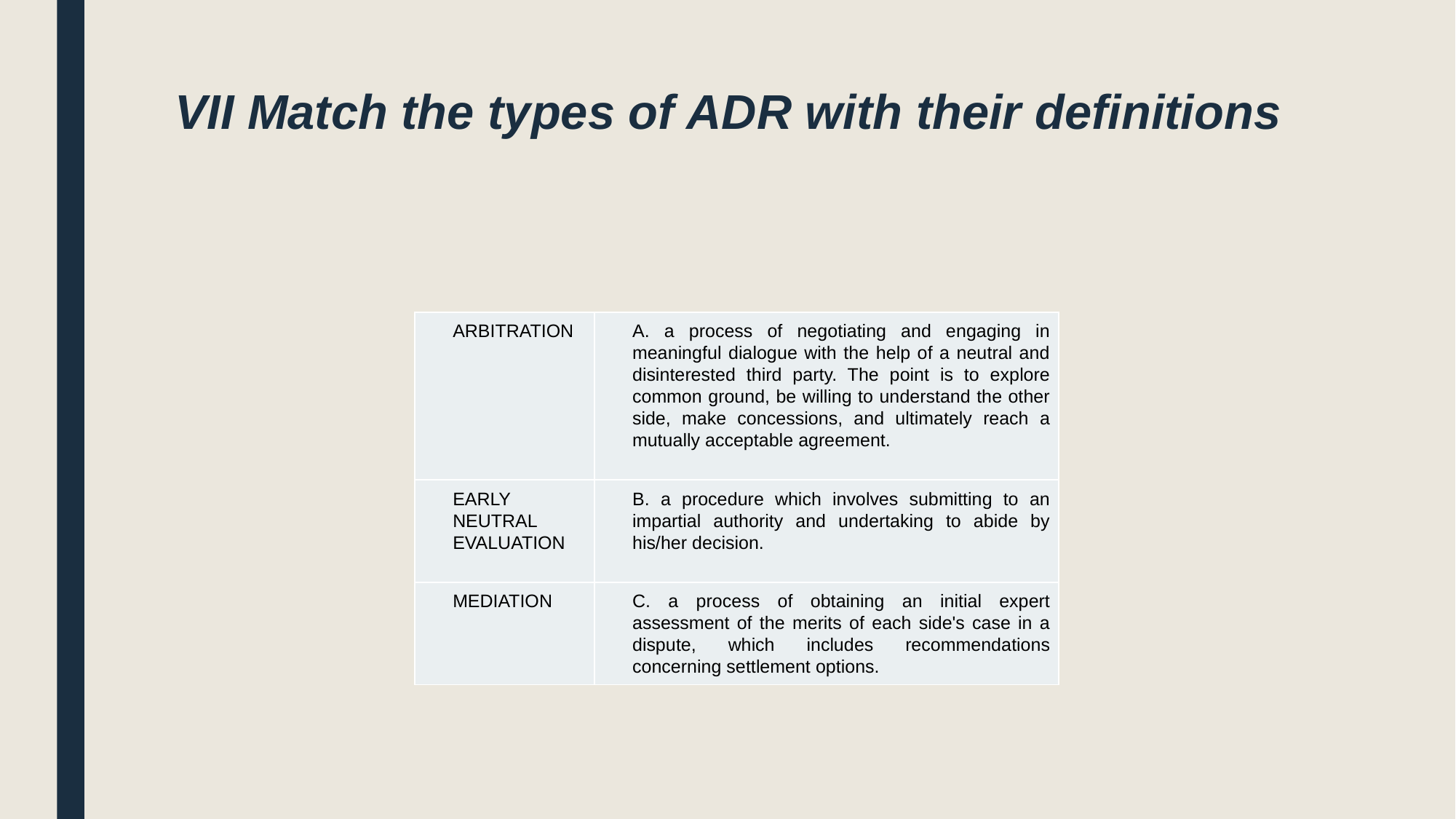

# VII Match the types of ADR with their definitions
| ARBITRATION | A. a process of negotiating and engaging in meaningful dialogue with the help of a neutral and disinterested third party. The point is to explore common ground, be willing to understand the other side, make concessions, and ultimately reach a mutually acceptable agreement. |
| --- | --- |
| EARLY NEUTRAL EVALUATION | B. a procedure which involves submitting to an impartial authority and undertaking to abide by his/her decision. |
| MEDIATION | C. a process of obtaining an initial expert assessment of the merits of each side's case in a dispute, which includes recommendations concerning settlement options. |